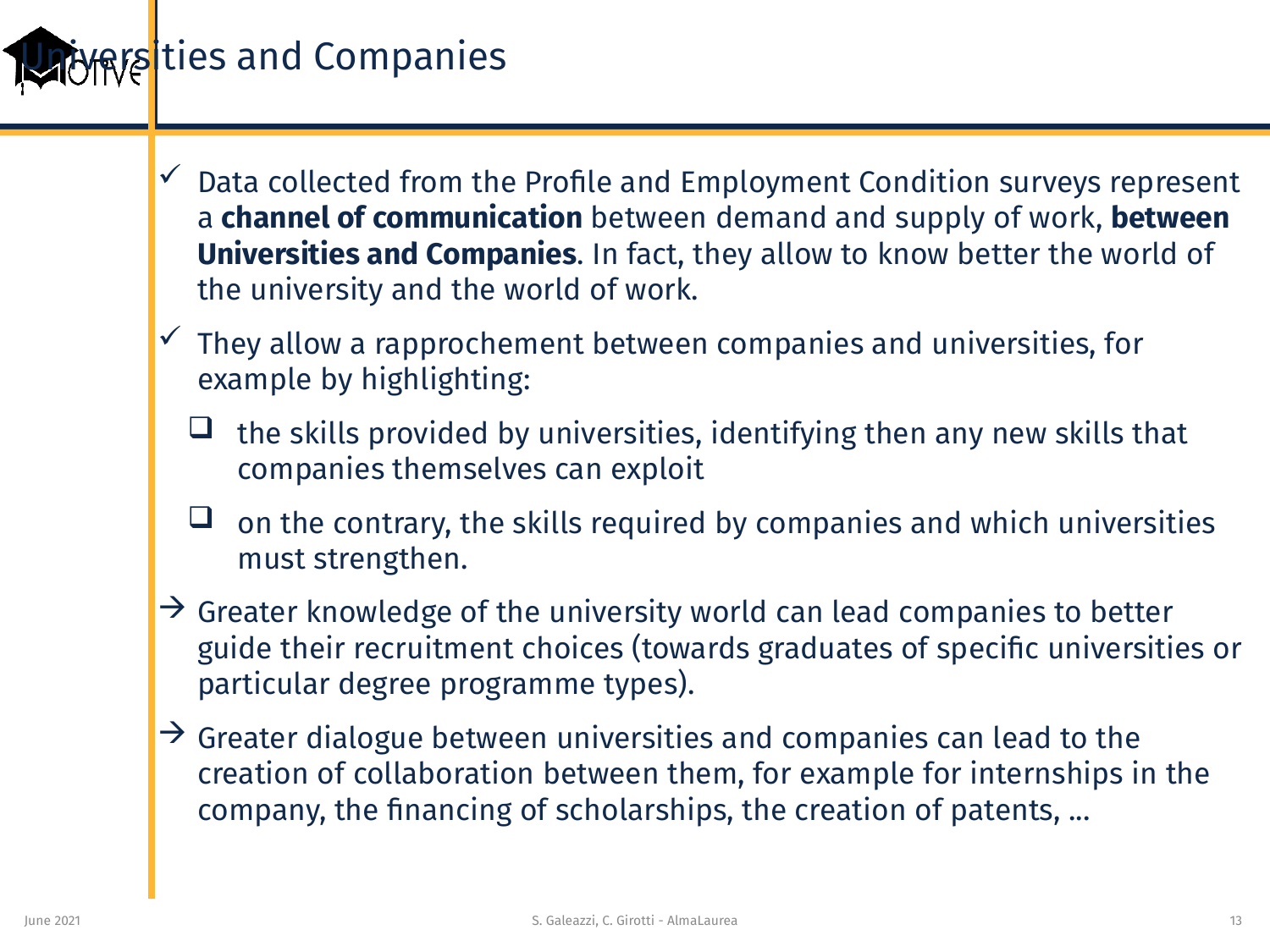

# Universities and Companies
Data collected from the Profile and Employment Condition surveys represent a channel of communication between demand and supply of work, between Universities and Companies. In fact, they allow to know better the world of the university and the world of work.
They allow a rapprochement between companies and universities, for example by highlighting:
the skills provided by universities, identifying then any new skills that companies themselves can exploit
on the contrary, the skills required by companies and which universities must strengthen.
Greater knowledge of the university world can lead companies to better guide their recruitment choices (towards graduates of specific universities or particular degree programme types).
Greater dialogue between universities and companies can lead to the creation of collaboration between them, for example for internships in the company, the financing of scholarships, the creation of patents, ...
June 2021
S. Galeazzi, C. Girotti - AlmaLaurea
13